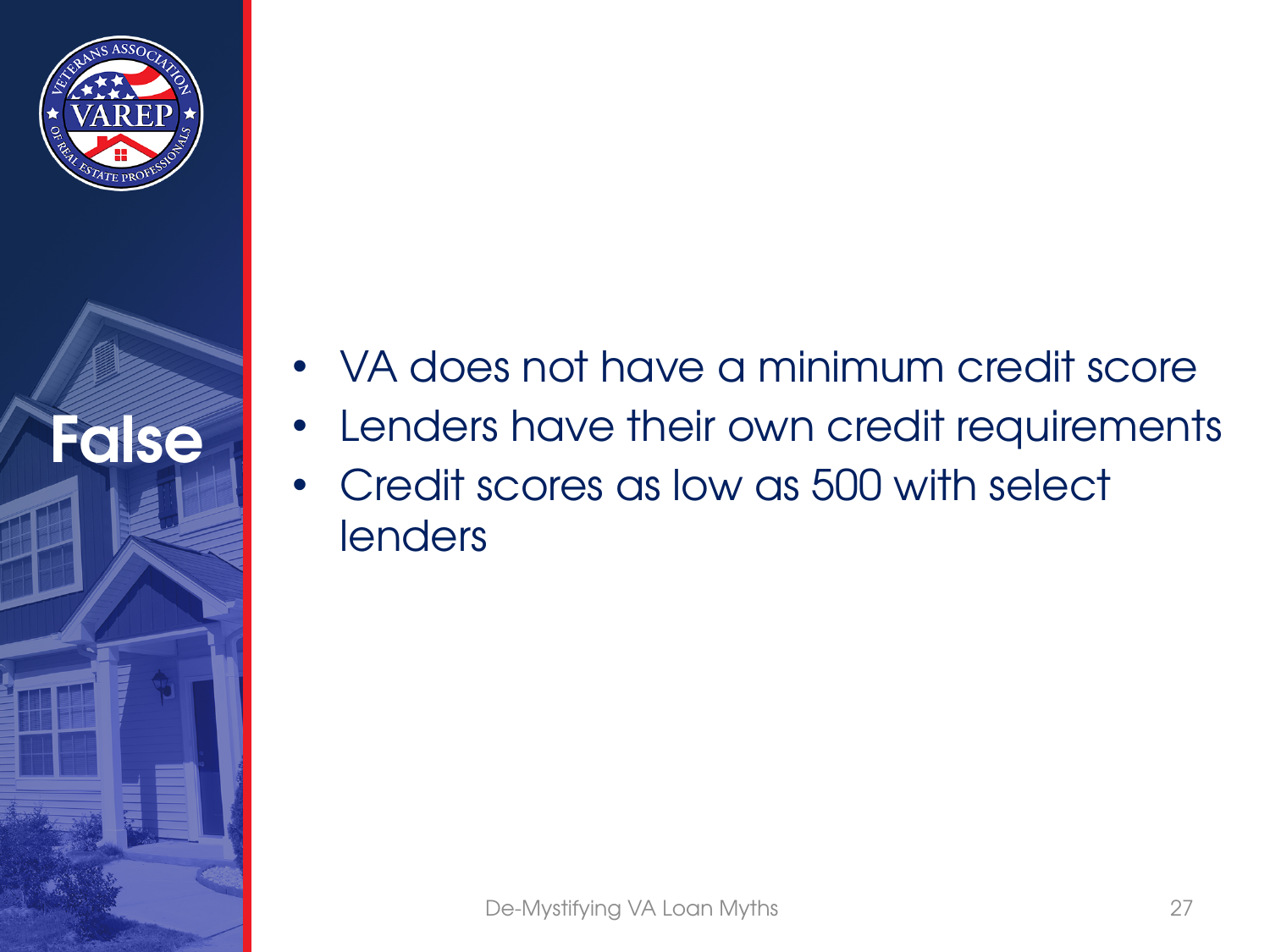

# False
VA does not have a minimum credit score
Lenders have their own credit requirements
Credit scores as low as 500 with select lenders
De-Mystifying VA Loan Myths
27